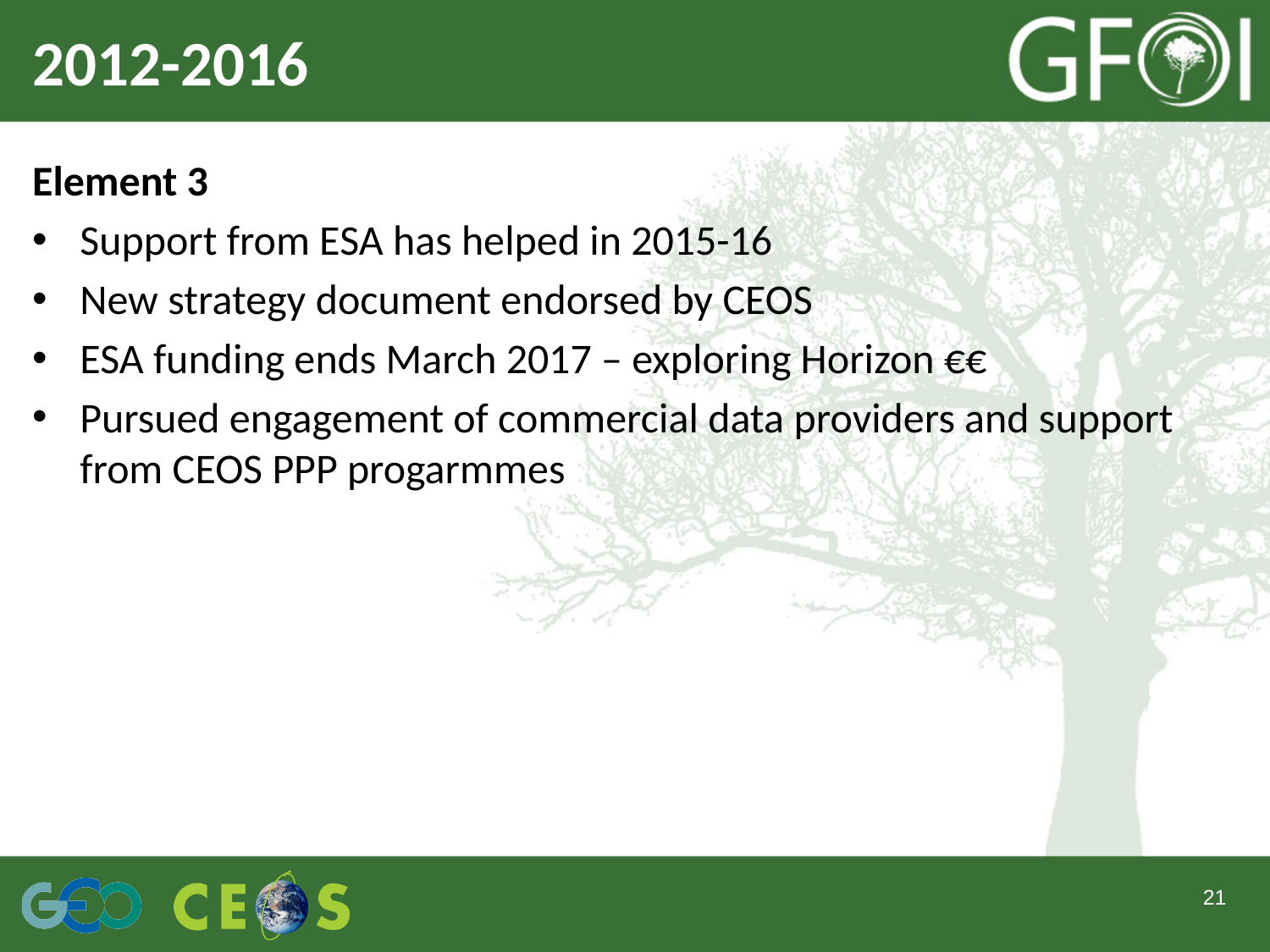

# 2012-2016
Element 3
Support from ESA has helped in 2015-16
New strategy document endorsed by CEOS
ESA funding ends March 2017 – exploring Horizon €€
Pursued engagement of commercial data providers and support from CEOS PPP progarmmes
21